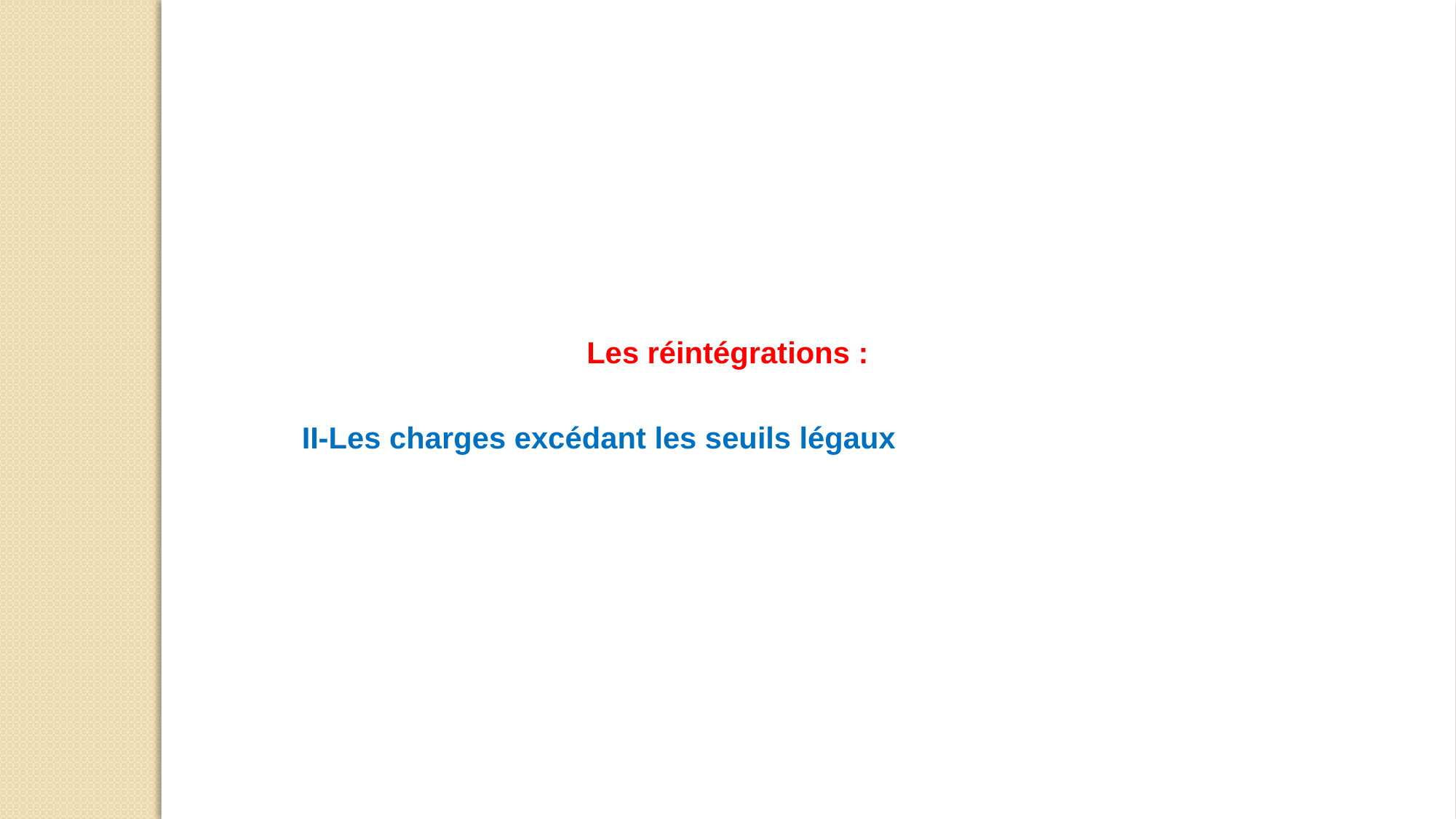

Les réintégrations :

	II-Les charges excédant les seuils légaux